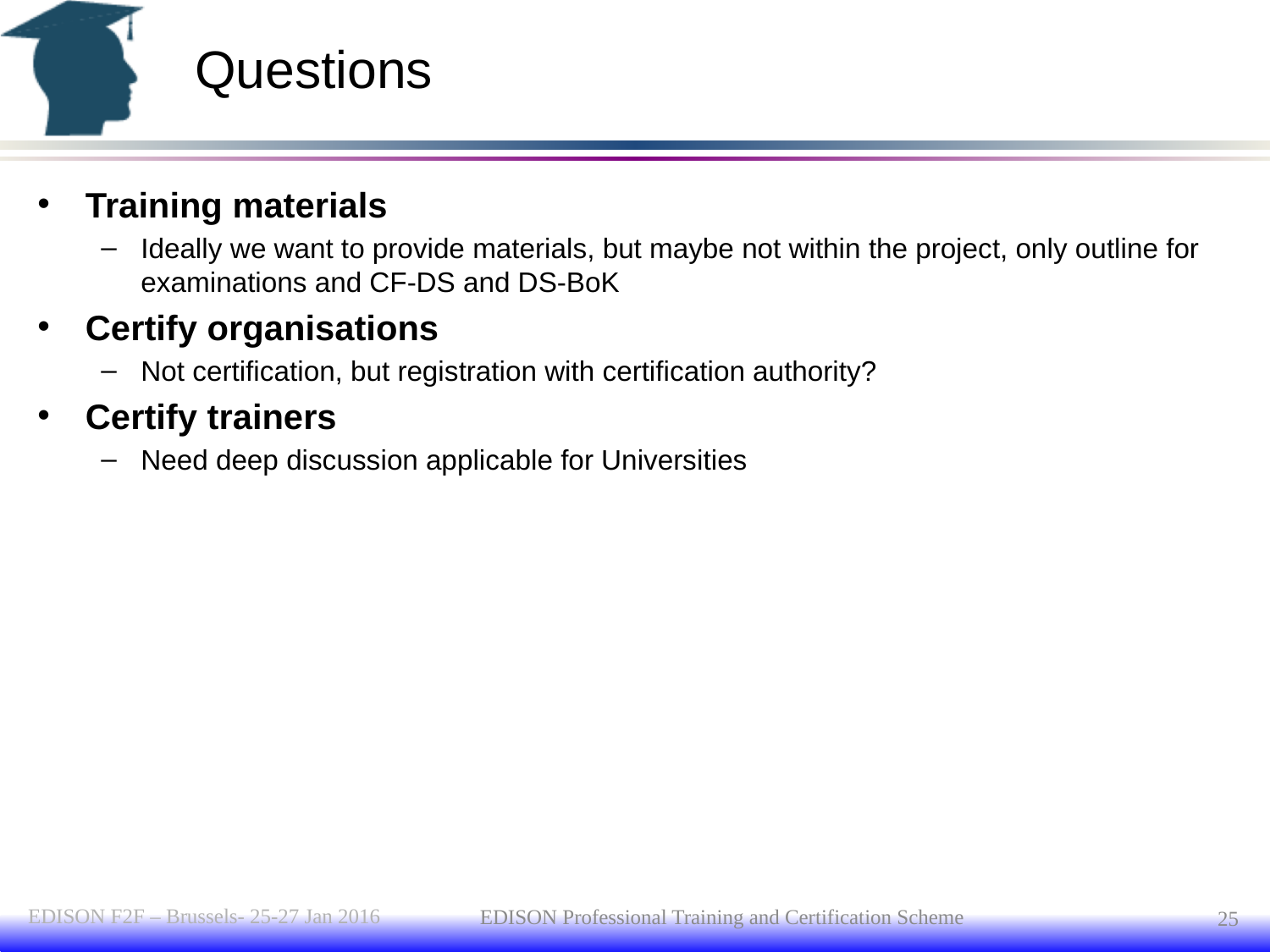

# Questions
Training materials
Ideally we want to provide materials, but maybe not within the project, only outline for examinations and CF-DS and DS-BoK
Certify organisations
Not certification, but registration with certification authority?
Certify trainers
Need deep discussion applicable for Universities

EDISON F2F – Brussels- 25-27 Jan 2016
25
EDISON Professional Training and Certification Scheme